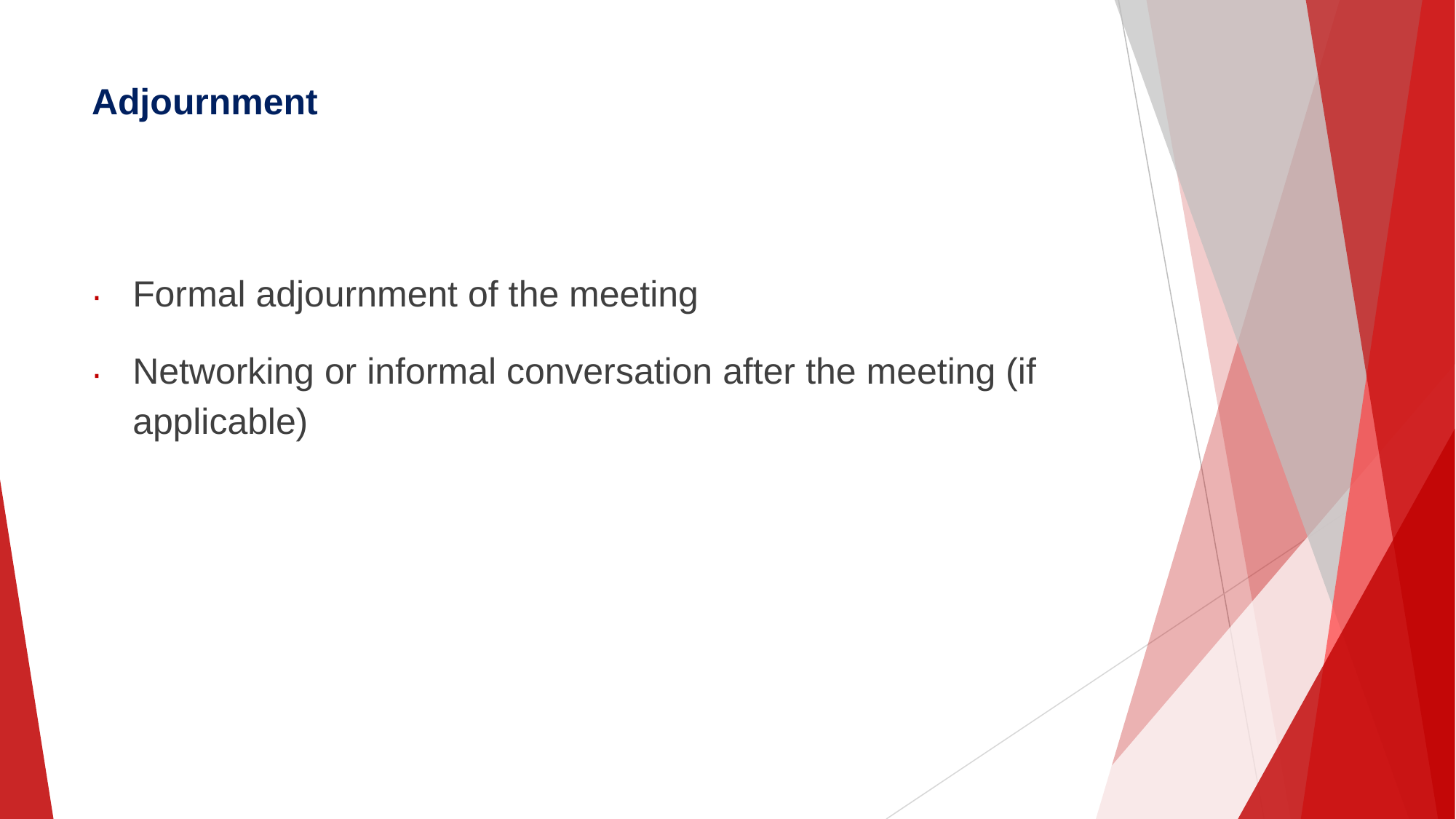

# Adjournment
Formal adjournment of the meeting
Networking or informal conversation after the meeting (if applicable)